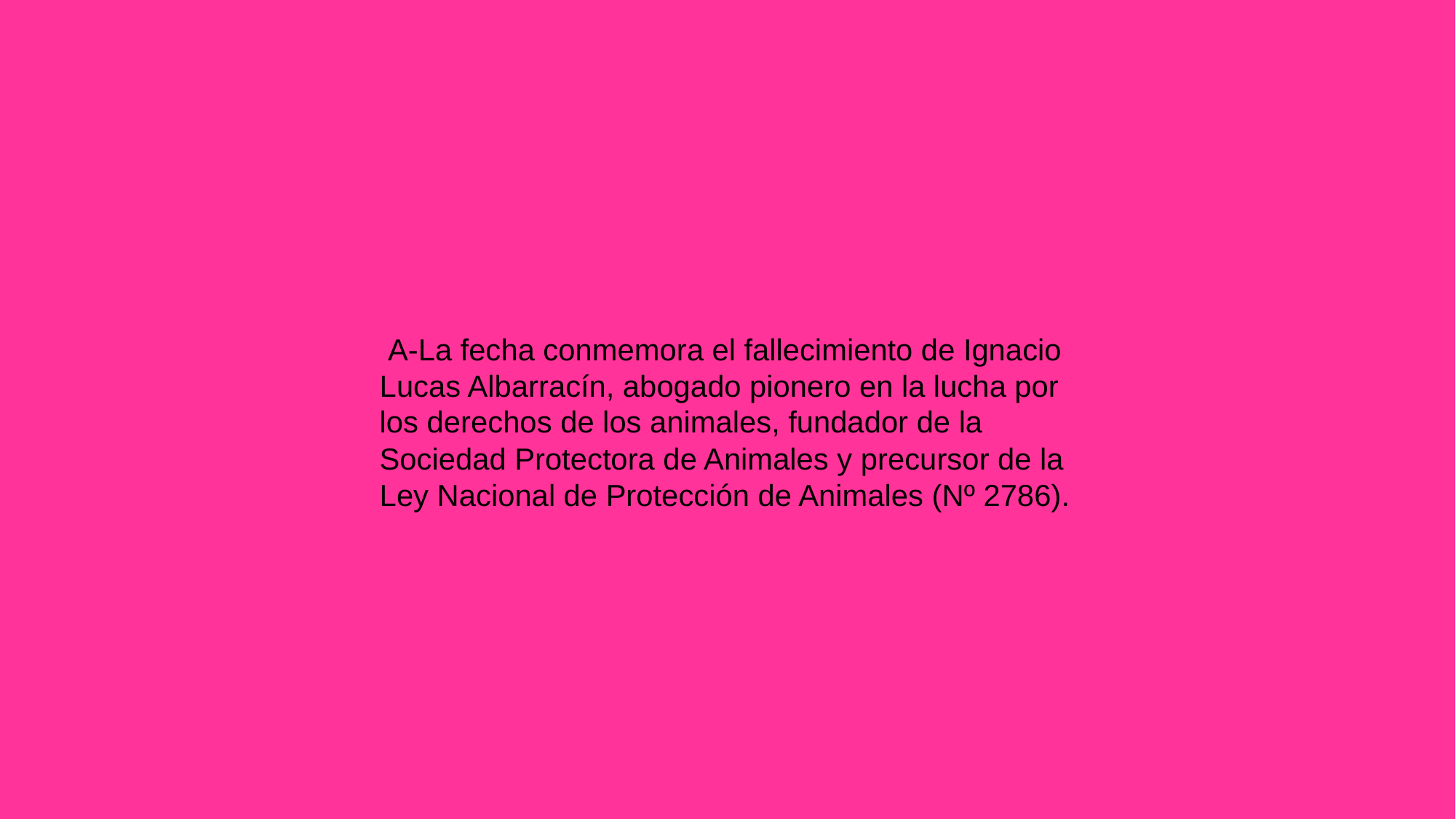

A-La fecha conmemora el fallecimiento de Ignacio Lucas Albarracín, abogado pionero en la lucha por los derechos de los animales, fundador de la Sociedad Protectora de Animales y precursor de la Ley Nacional de Protección de Animales (Nº 2786).